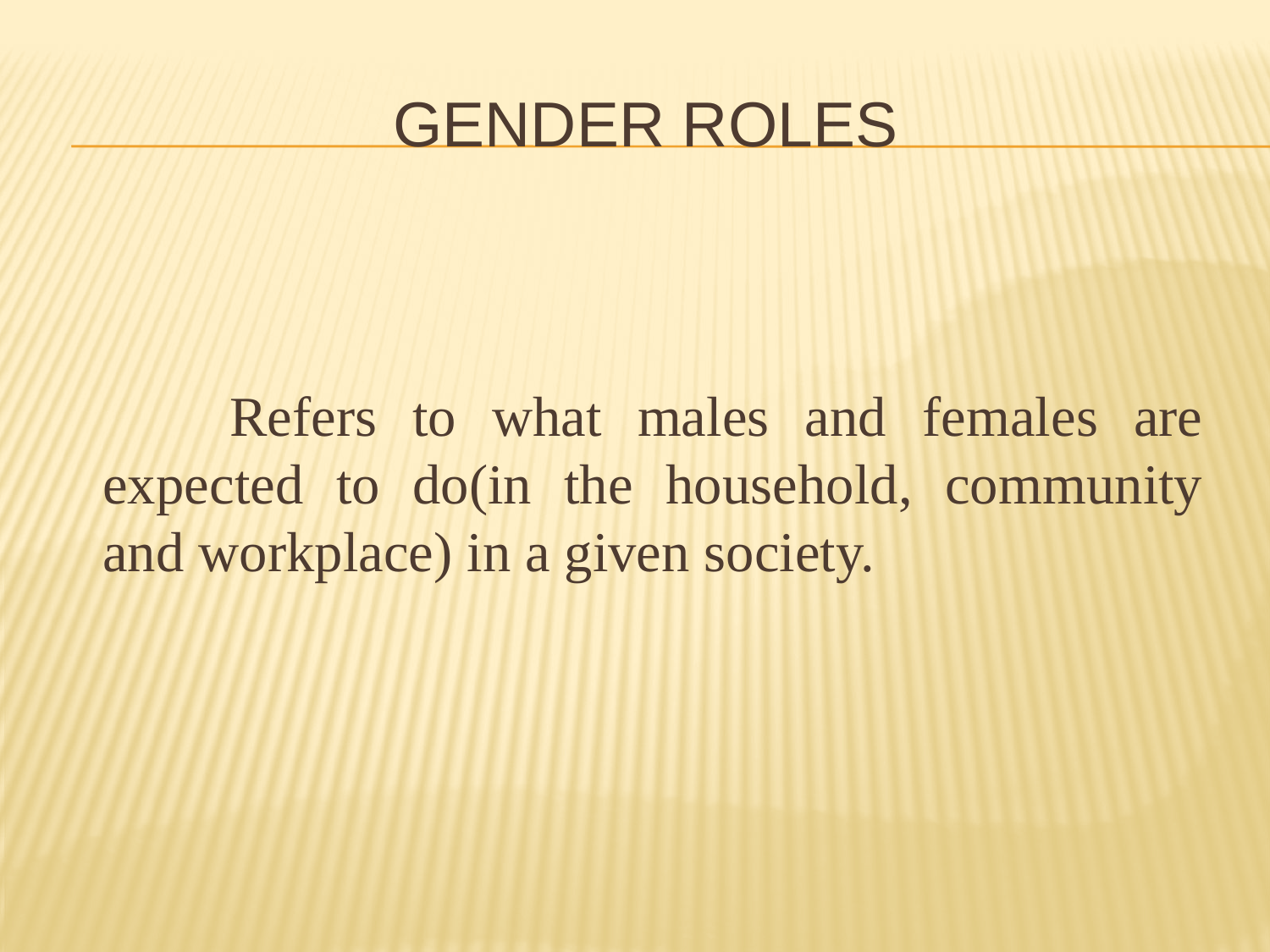

# Gender roles

		Refers to what males and females are expected to do(in the household, community and workplace) in a given society.